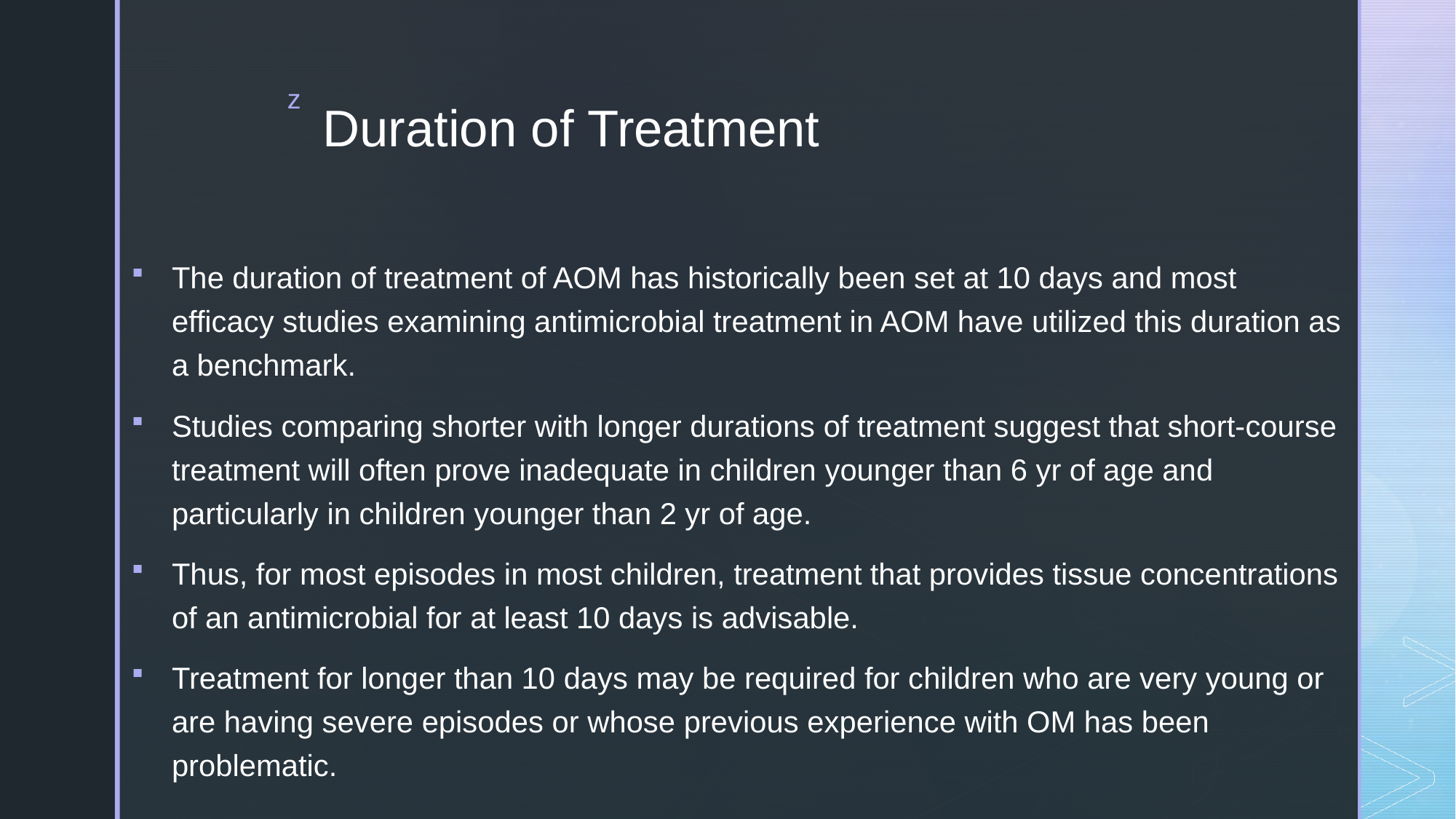

# Duration of Treatment
The duration of treatment of AOM has historically been set at 10 days and most efficacy studies examining antimicrobial treatment in AOM have utilized this duration as a benchmark.
Studies comparing shorter with longer durations of treatment suggest that short-course treatment will often prove inadequate in children younger than 6 yr of age and particularly in children younger than 2 yr of age.
Thus, for most episodes in most children, treatment that provides tissue concentrations of an antimicrobial for at least 10 days is advisable.
Treatment for longer than 10 days may be required for children who are very young or are having severe episodes or whose previous experience with OM has been problematic.